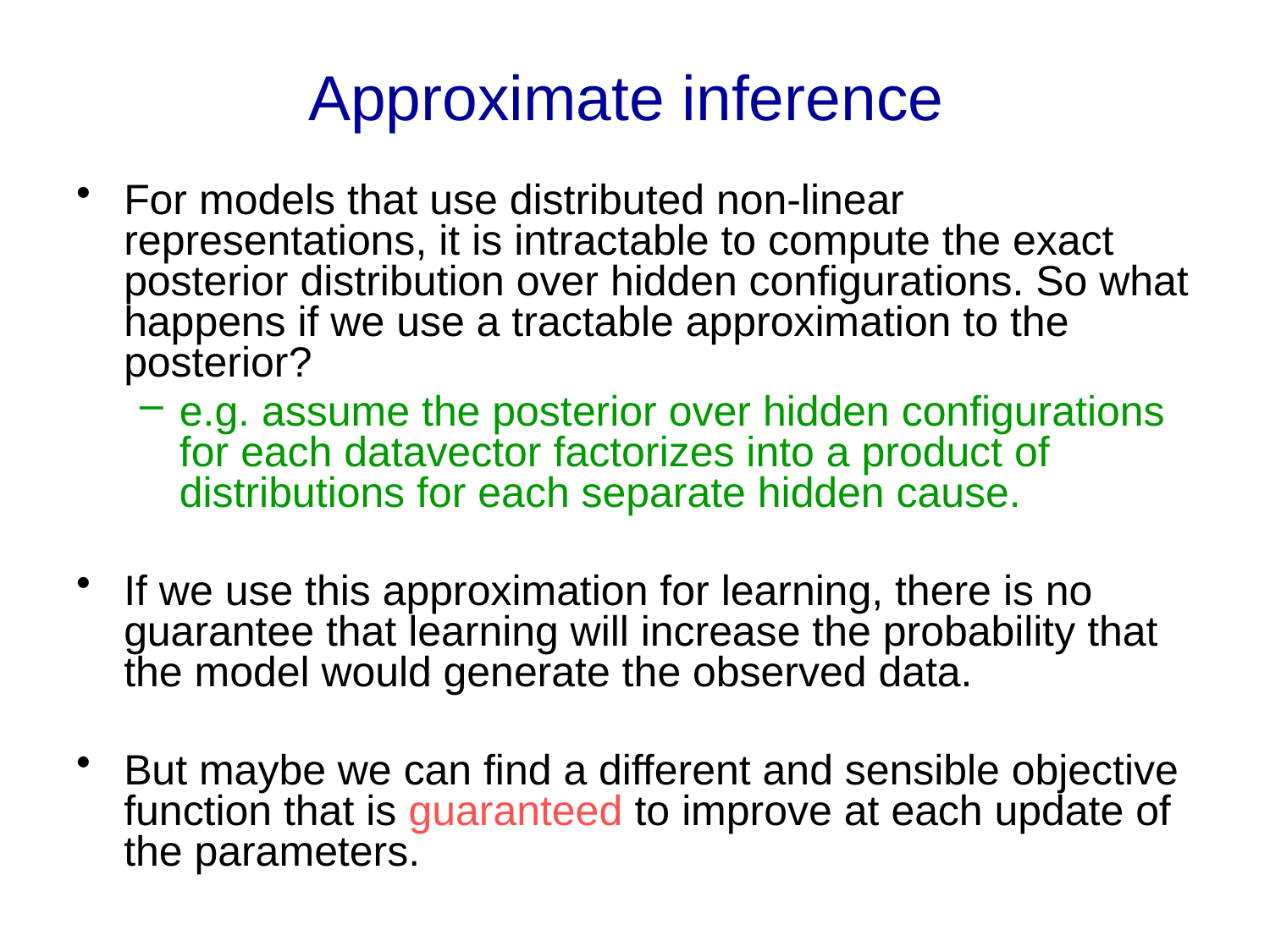

# Approximate inference
For models that use distributed non-linear representations, it is intractable to compute the exact posterior distribution over hidden configurations. So what happens if we use a tractable approximation to the posterior?
e.g. assume the posterior over hidden configurations for each datavector factorizes into a product of distributions for each separate hidden cause.

If we use this approximation for learning, there is no guarantee that learning will increase the probability that the model would generate the observed data.

But maybe we can find a different and sensible objective function that is guaranteed to improve at each update of the parameters.